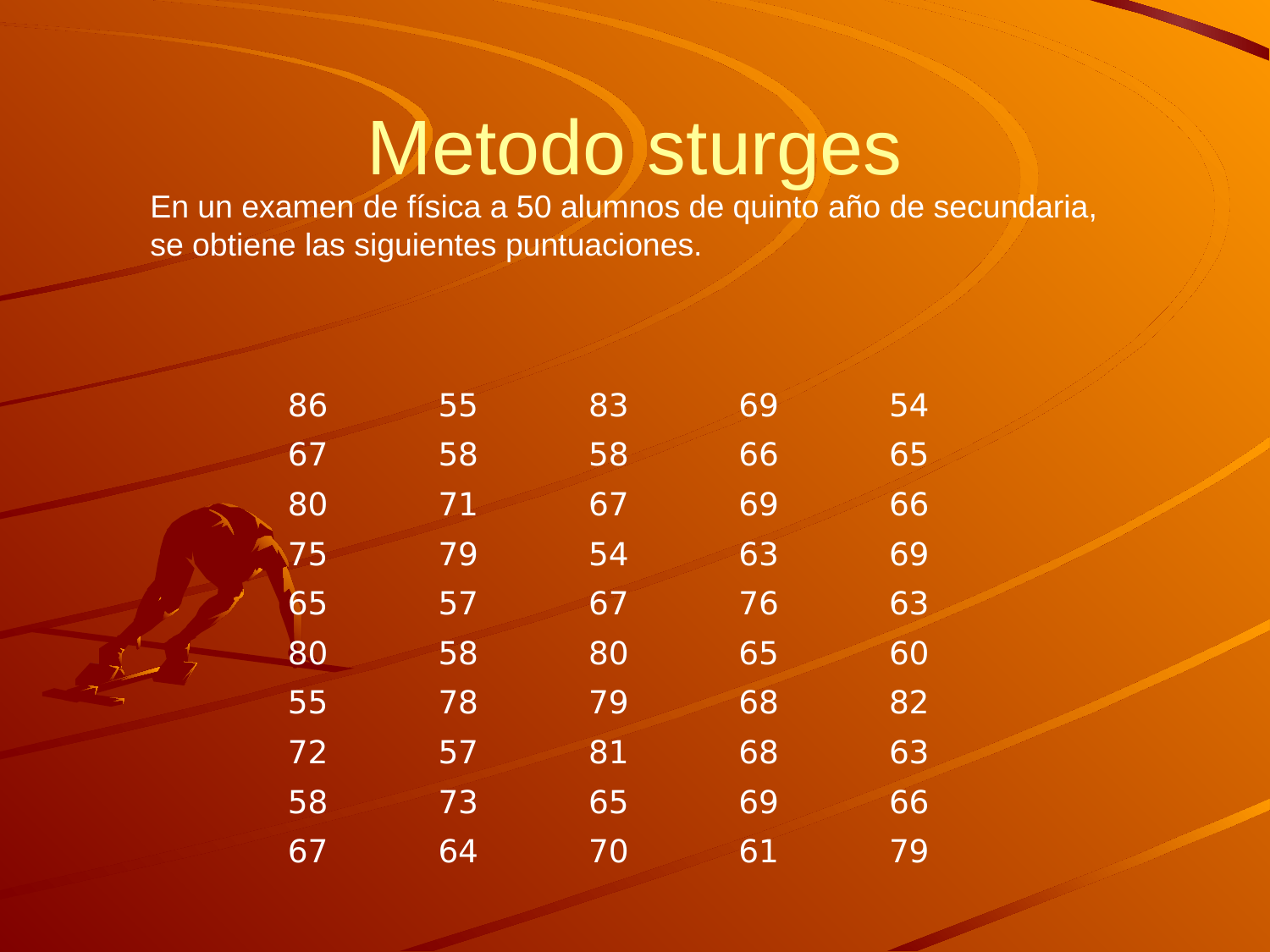

# Metodo sturges
En un examen de física a 50 alumnos de quinto año de secundaria, se obtiene las siguientes puntuaciones.
| 86 | 55 | 83 | 69 | 54 |
| --- | --- | --- | --- | --- |
| 67 | 58 | 58 | 66 | 65 |
| 80 | 71 | 67 | 69 | 66 |
| 75 | 79 | 54 | 63 | 69 |
| 65 | 57 | 67 | 76 | 63 |
| 80 | 58 | 80 | 65 | 60 |
| 55 | 78 | 79 | 68 | 82 |
| 72 | 57 | 81 | 68 | 63 |
| 58 | 73 | 65 | 69 | 66 |
| 67 | 64 | 70 | 61 | 79 |